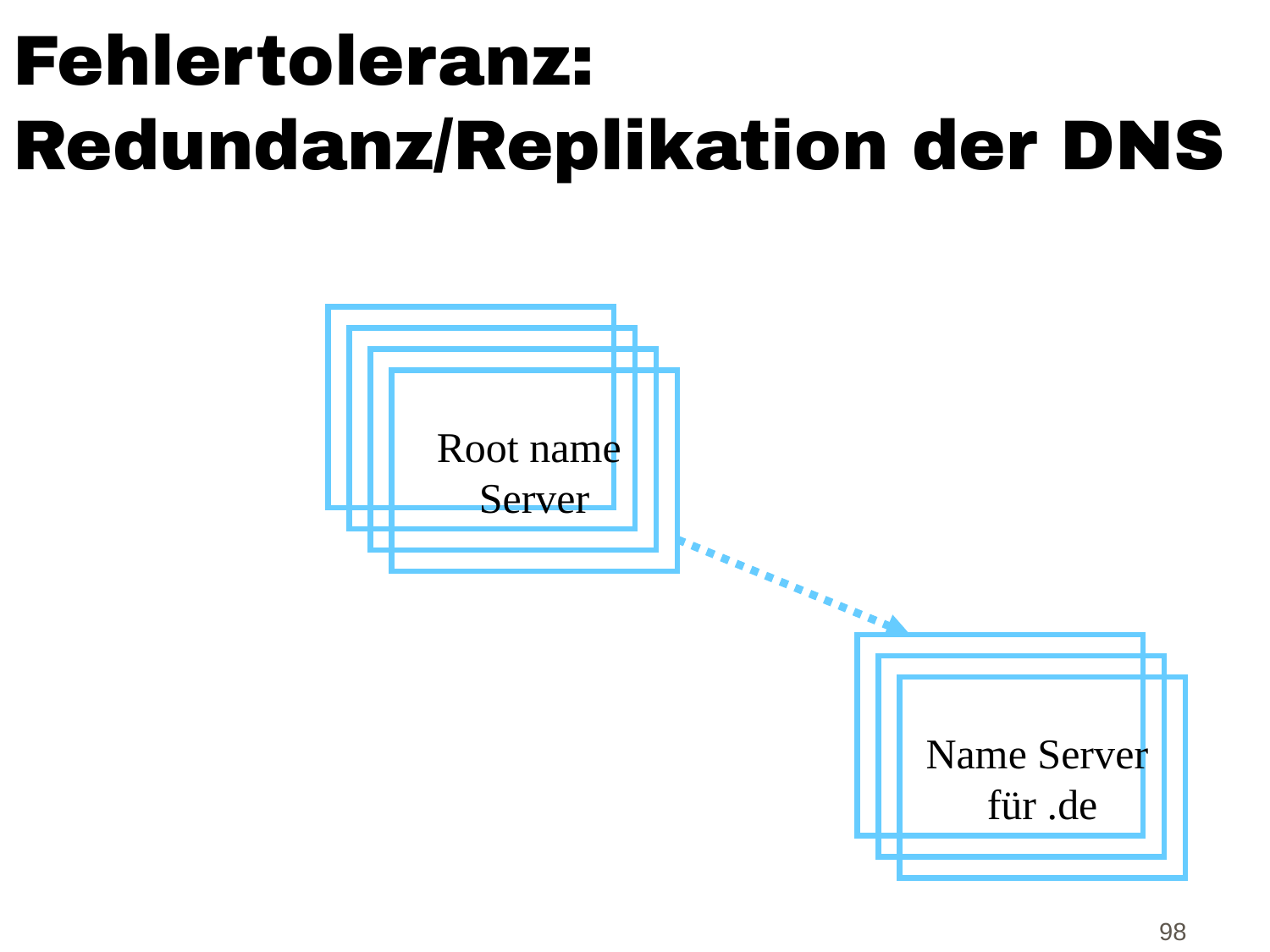

# Fehlertoleranz: Redundanz/Replikation der DNS

Root name
Server

Name Server
für .de
98